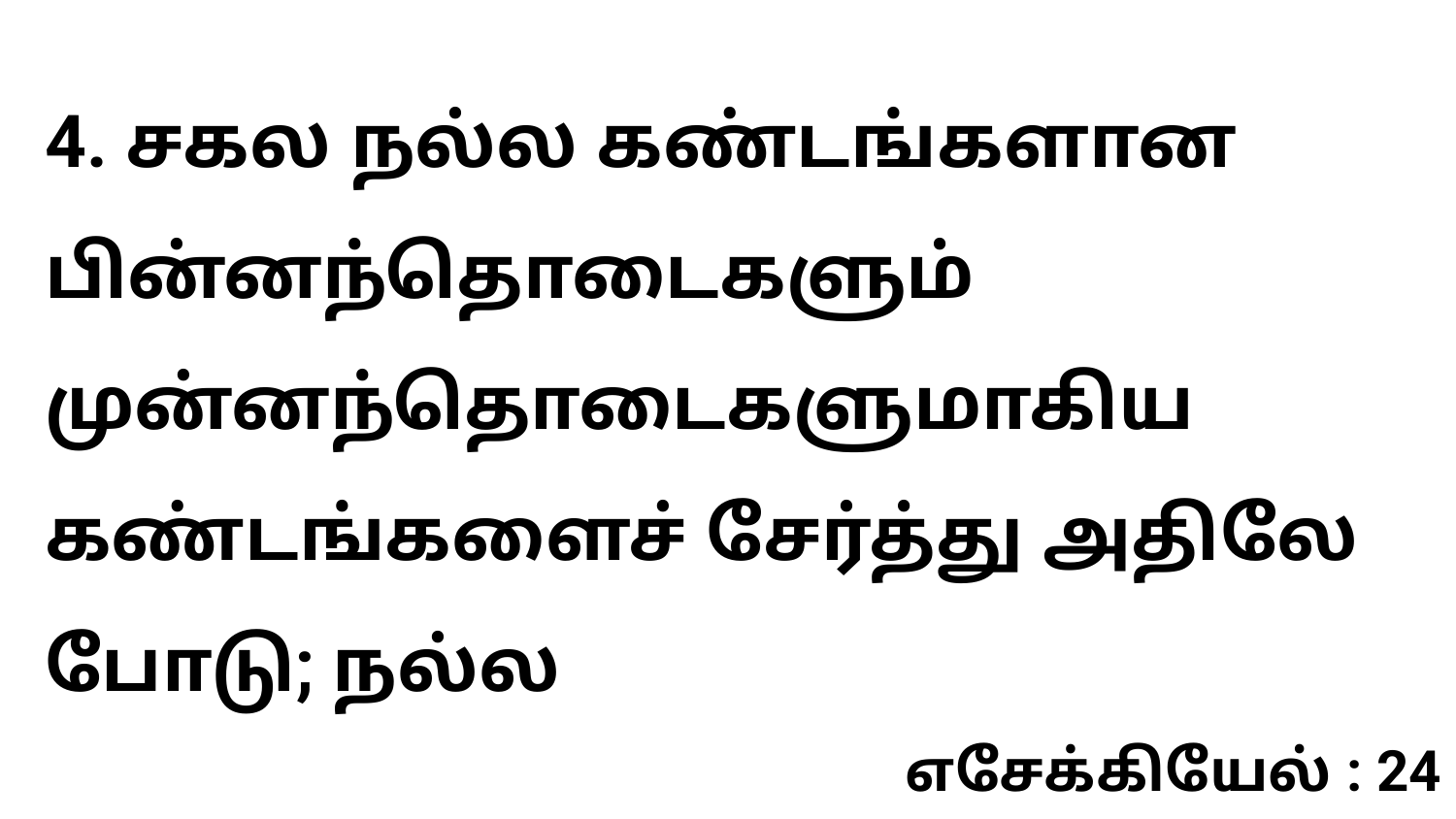

4. சகல நல்ல கண்டங்களான பின்னந்தொடைகளும் முன்னந்தொடைகளுமாகிய கண்டங்களைச் சேர்த்து அதிலே போடு; நல்ல
எசேக்கியேல் : 24